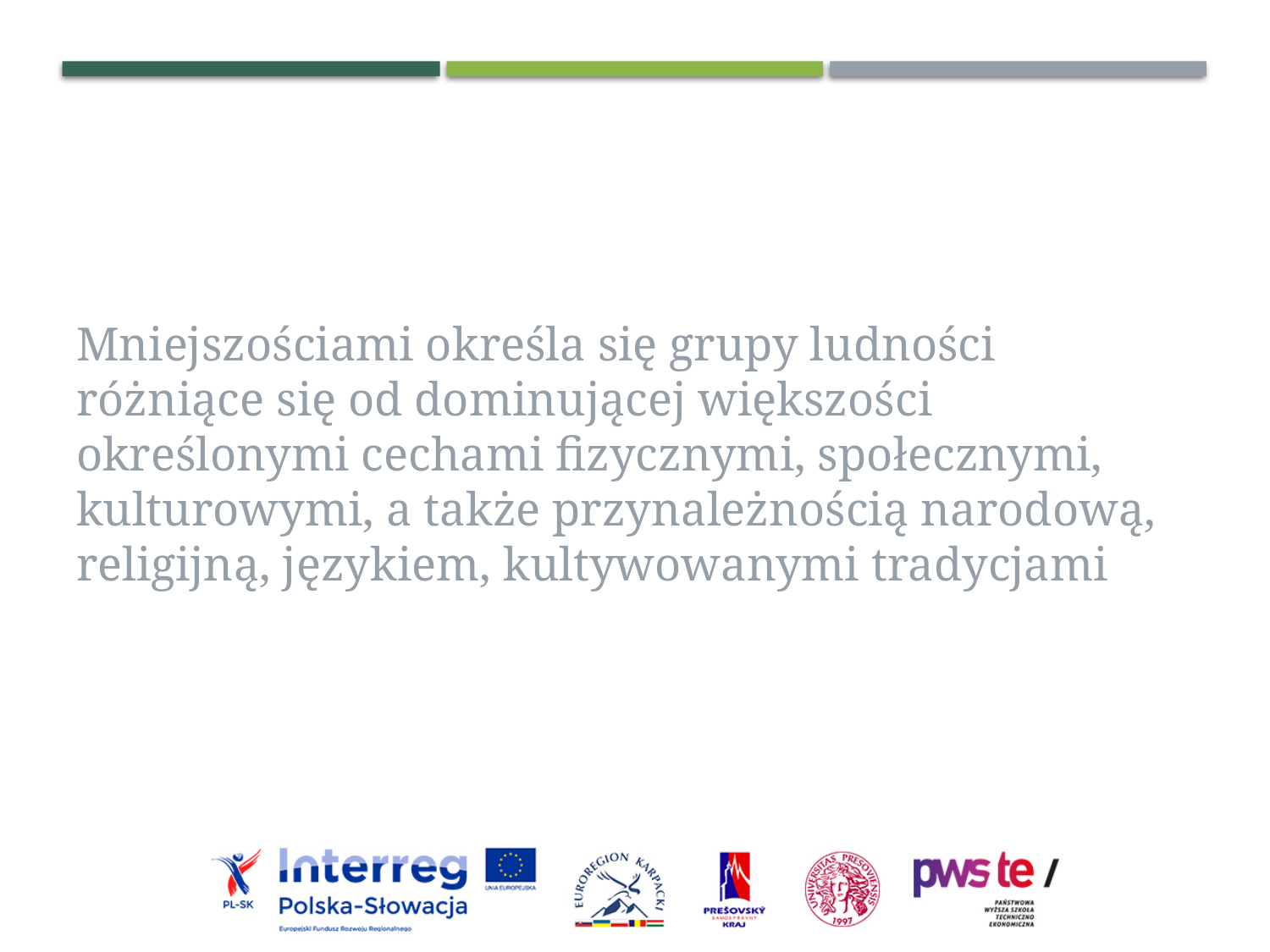

Mniejszościami określa się grupy ludności różniące się od dominującej większości określonymi cechami fizycznymi, społecznymi, kulturowymi, a także przynależnością narodową, religijną, językiem, kultywowanymi tradycjami